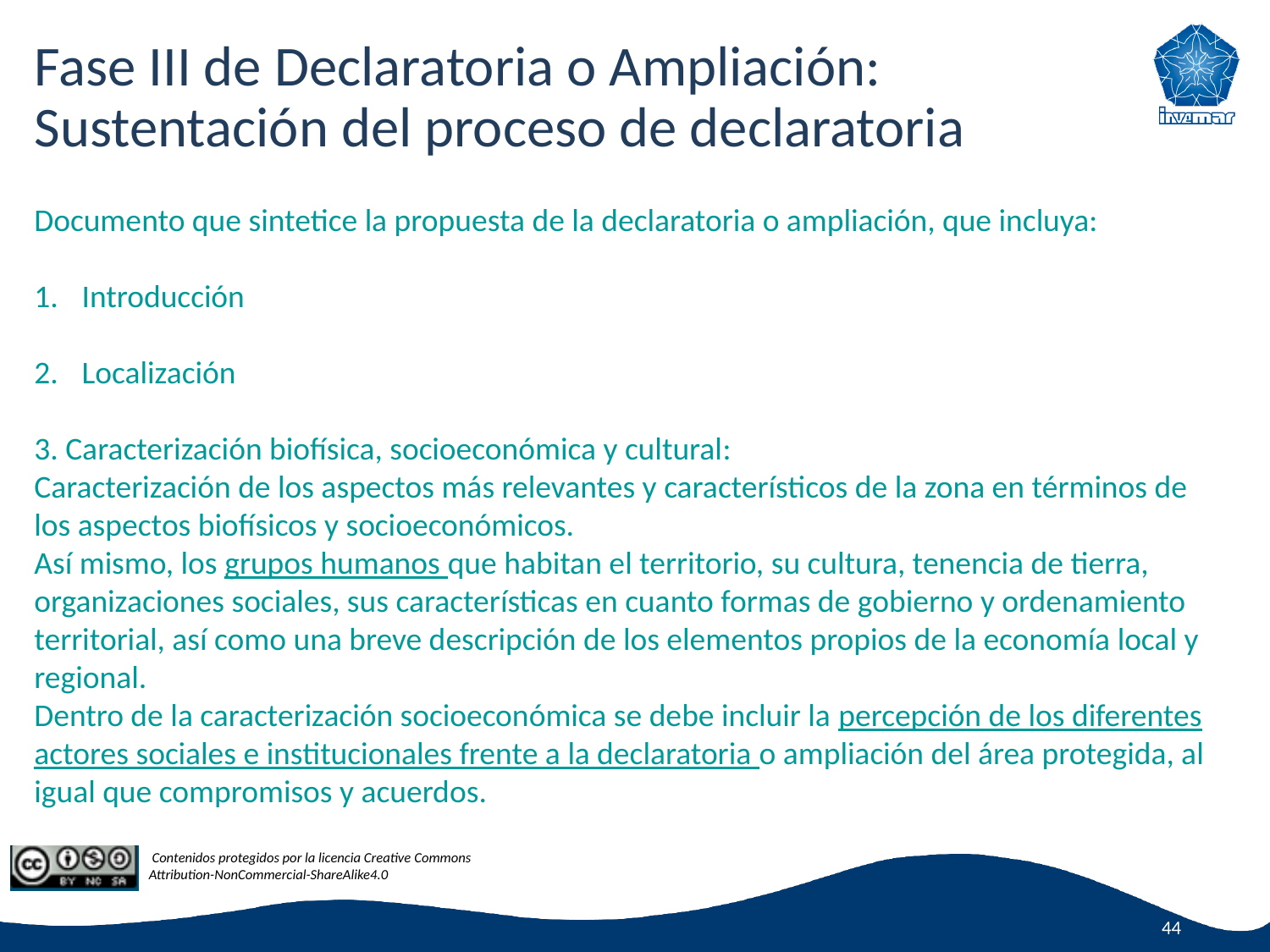

# Fase III de Declaratoria o Ampliación: Sustentación del proceso de declaratoria
Documento que sintetice la propuesta de la declaratoria o ampliación, que incluya:

Introducción

Localización

3. Caracterización biofísica, socioeconómica y cultural:
Caracterización de los aspectos más relevantes y característicos de la zona en términos de los aspectos biofísicos y socioeconómicos.
Así mismo, los grupos humanos que habitan el territorio, su cultura, tenencia de tierra, organizaciones sociales, sus características en cuanto formas de gobierno y ordenamiento territorial, así como una breve descripción de los elementos propios de la economía local y regional.
Dentro de la caracterización socioeconómica se debe incluir la percepción de los diferentes actores sociales e institucionales frente a la declaratoria o ampliación del área protegida, al igual que compromisos y acuerdos.

44